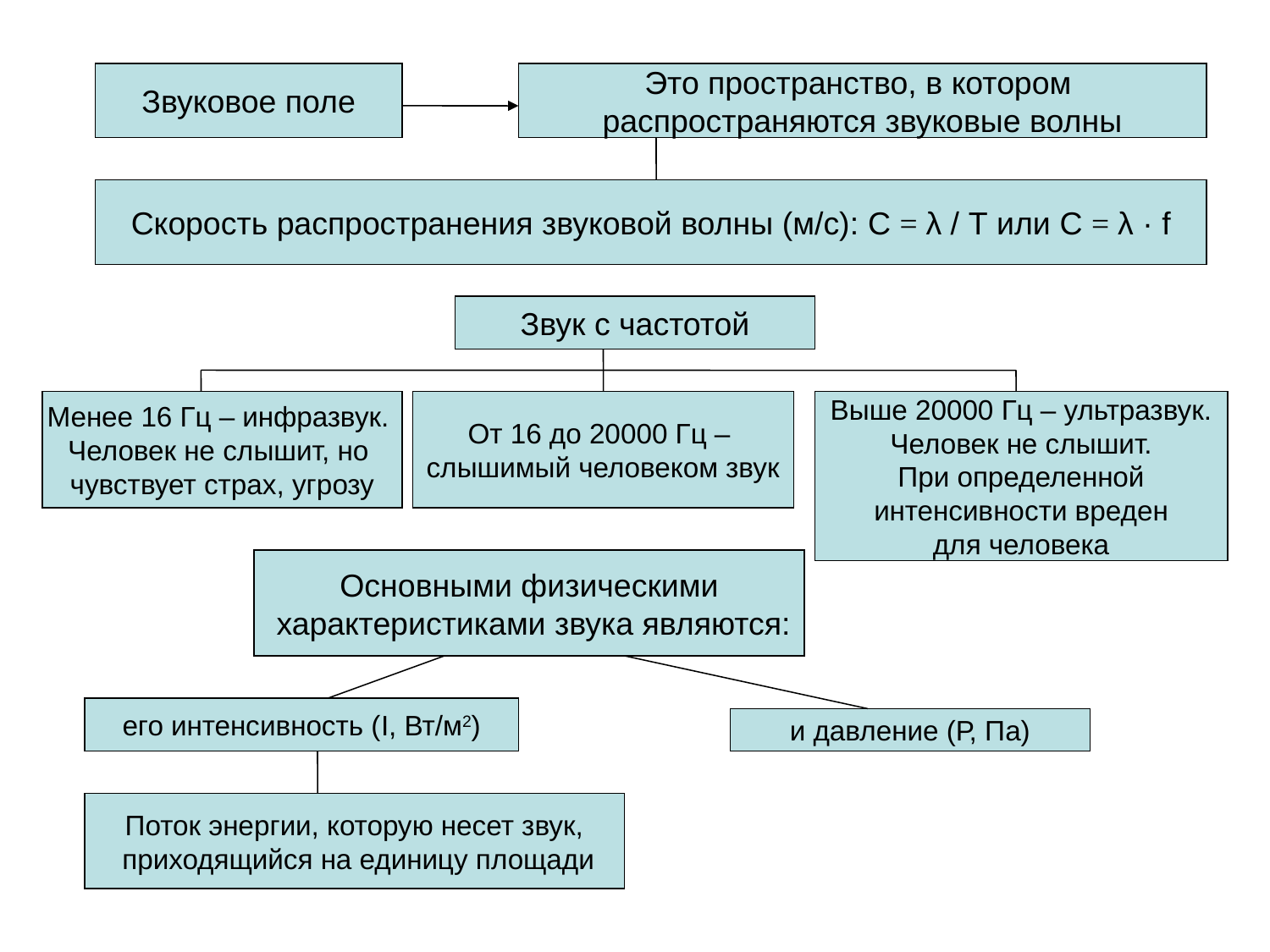

Звуковое поле
Это пространство, в котором
распространяются звуковые волны

Скорость распространения звуковой волны (м/с): C = λ / T или C = λ · f
Звук с частотой

Менее 16 Гц – инфразвук.
Человек не слышит, но
чувствует страх, угрозу
От 16 до 20000 Гц –
слышимый человеком звук
Выше 20000 Гц – ультразвук.
 Человек не слышит.
При определенной
 интенсивности вреден
для человека
Основными физическими
 характеристиками звука являются:

его интенсивность (I, Вт/м2)
и давление (Р, Па)

Поток энергии, которую несет звук,
 приходящийся на единицу площади